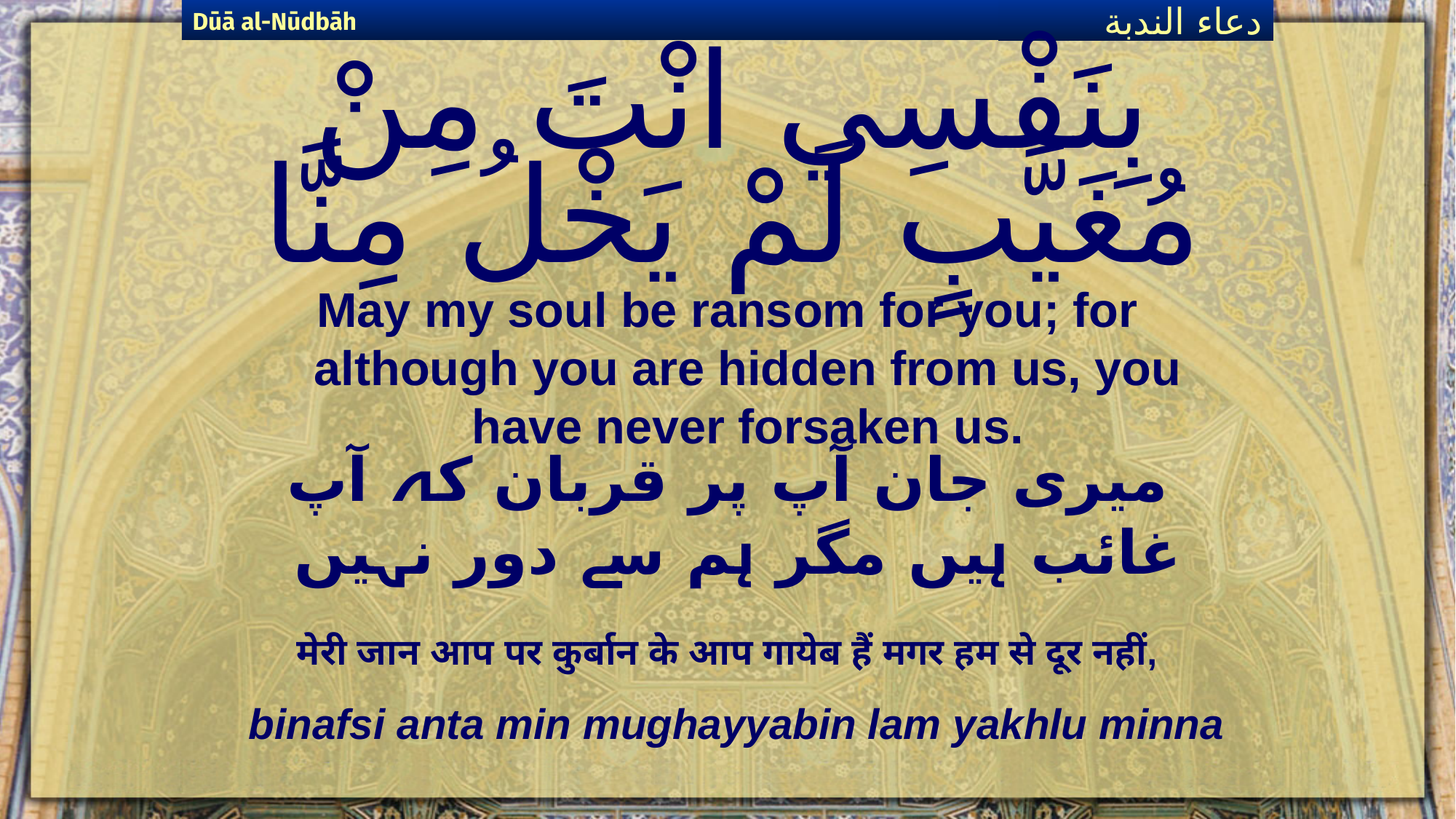

Dūā al-Nūdbāh
دعاء الندبة
# بِنَفْسِي انْتَ مِنْ مُغَيَّبٍ لَمْ يَخْلُ مِنَّا
May my soul be ransom for you; for although you are hidden from us, you have never forsaken us.
میری جان آپ پر قربان کہ آپ غائب ہیں مگر ہم سے دور نہیں
मेरी जान आप पर कुर्बान के आप गायेब हैं मगर हम से दूर नहीं,
binafsi anta min mughayyabin lam yakhlu minna